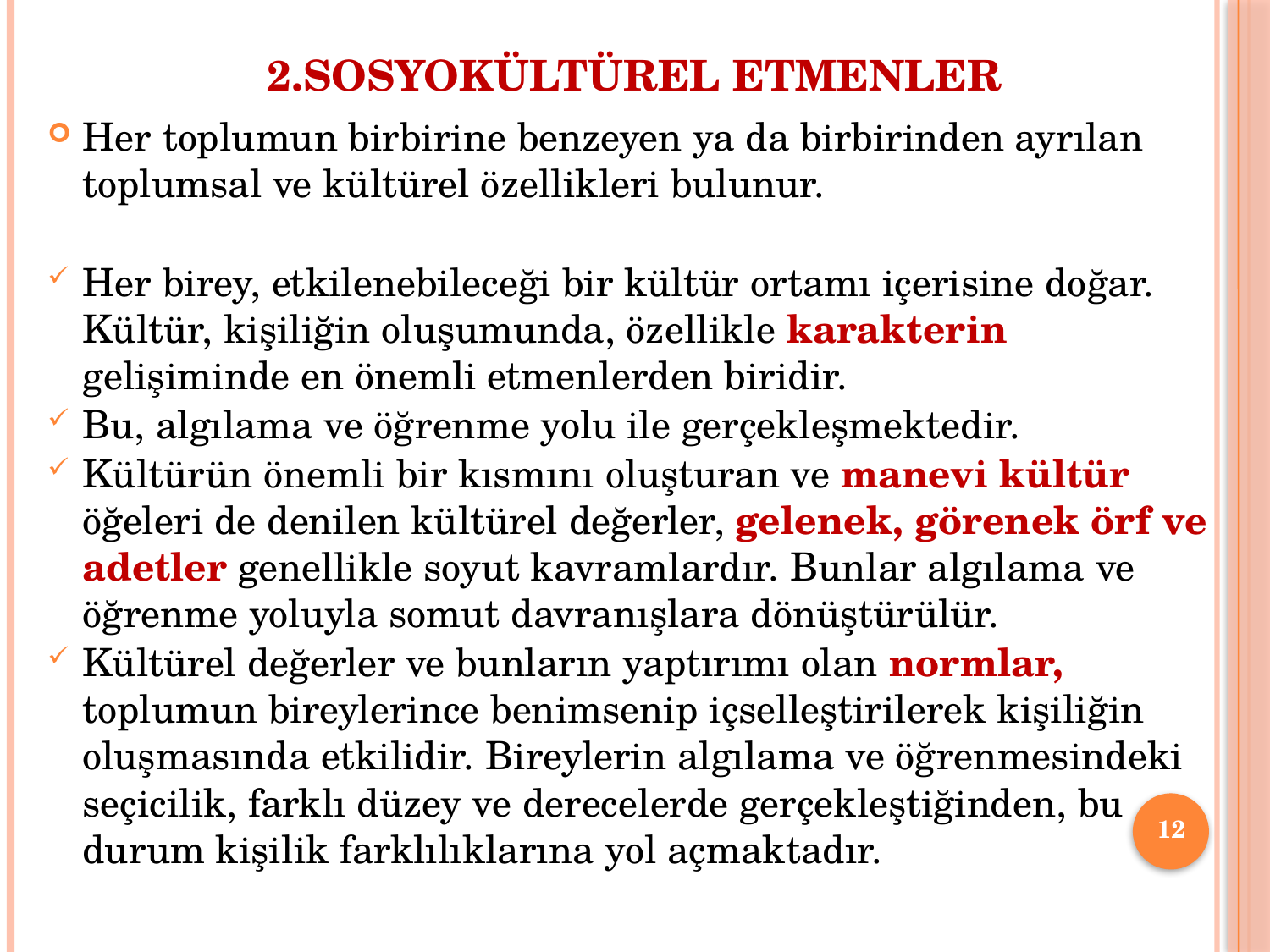

# 2.Sosyokültürel Etmenler
Her toplumun birbirine benzeyen ya da birbirinden ayrılan toplumsal ve kültürel özellikleri bulunur.

Her birey, etkilenebileceği bir kültür ortamı içerisine doğar. Kültür, kişiliğin oluşumunda, özellikle karakterin gelişiminde en önemli etmenlerden biridir.
Bu, algılama ve öğrenme yolu ile gerçekleşmektedir.
Kültürün önemli bir kısmını oluşturan ve manevi kültür öğeleri de denilen kültürel değerler, gelenek, görenek örf ve adetler genellikle soyut kavramlardır. Bunlar algılama ve öğrenme yoluyla somut davranışlara dönüştürülür.
Kültürel değerler ve bunların yaptırımı olan normlar, toplumun bireylerince benimsenip içselleştirilerek kişiliğin oluşmasında etkilidir. Bireylerin algılama ve öğrenmesindeki seçicilik, farklı düzey ve derecelerde gerçekleştiğinden, bu durum kişilik farklılıklarına yol açmaktadır.

12